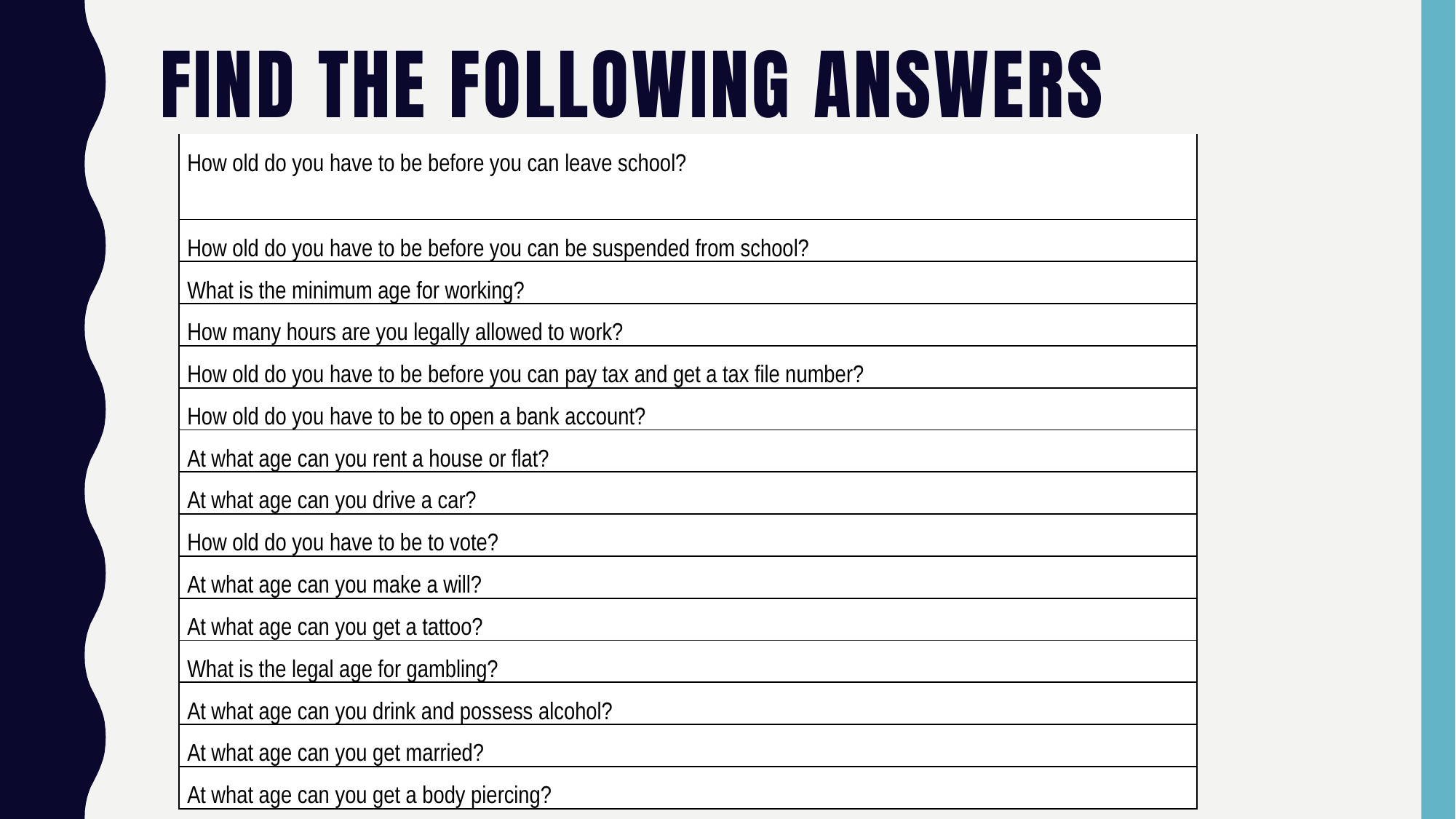

# Find the following answers
| How old do you have to be before you can leave school? |
| --- |
| How old do you have to be before you can be suspended from school? |
| What is the minimum age for working? |
| How many hours are you legally allowed to work? |
| How old do you have to be before you can pay tax and get a tax file number? |
| How old do you have to be to open a bank account? |
| At what age can you rent a house or flat? |
| At what age can you drive a car? |
| How old do you have to be to vote? |
| At what age can you make a will? |
| At what age can you get a tattoo? |
| What is the legal age for gambling? |
| At what age can you drink and possess alcohol? |
| At what age can you get married? |
| At what age can you get a body piercing? |